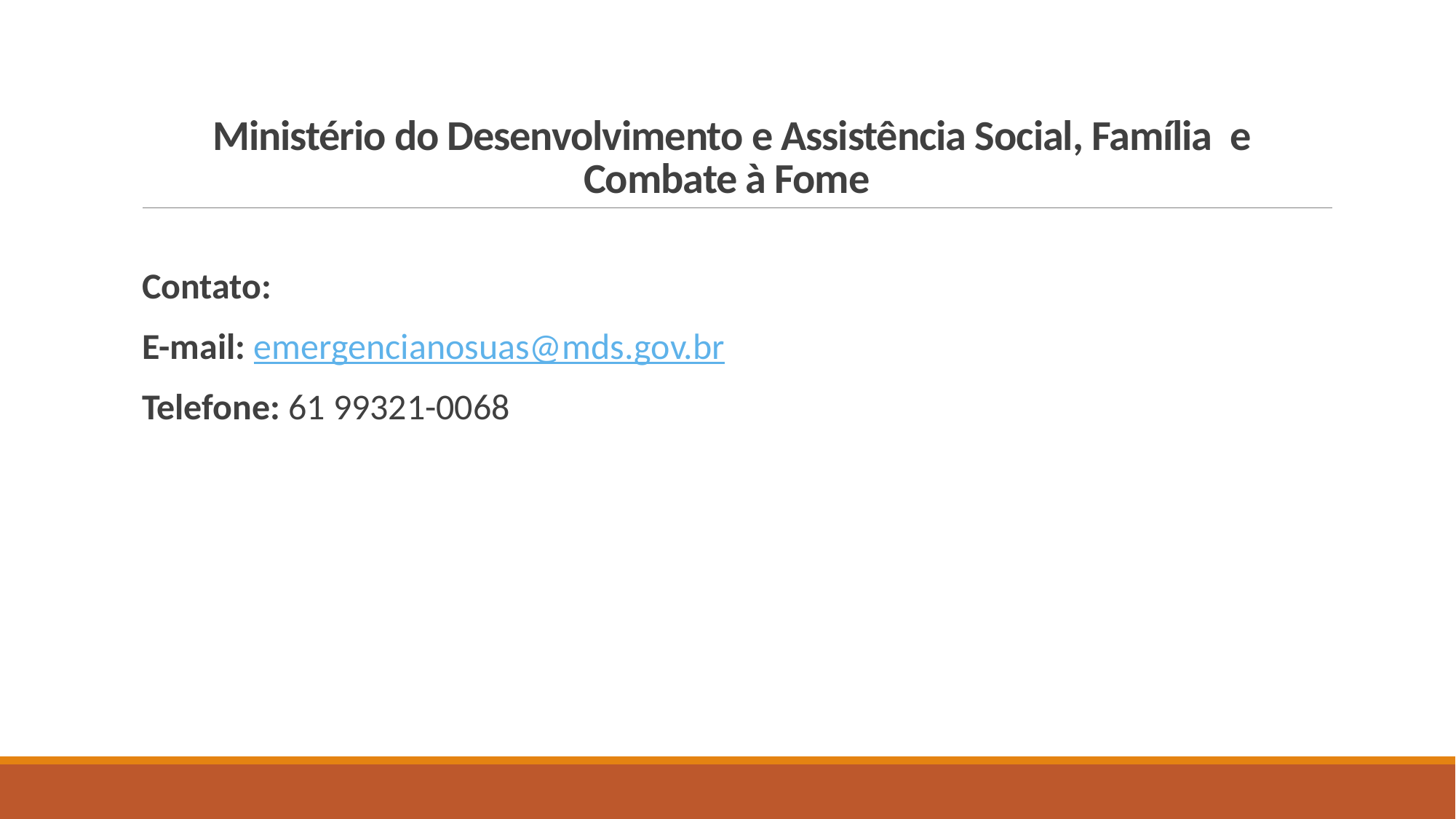

# Ministério do Desenvolvimento e Assistência Social, Família  e Combate à Fome
Contato:
E-mail: emergencianosuas@mds.gov.br
Telefone: 61 99321-0068